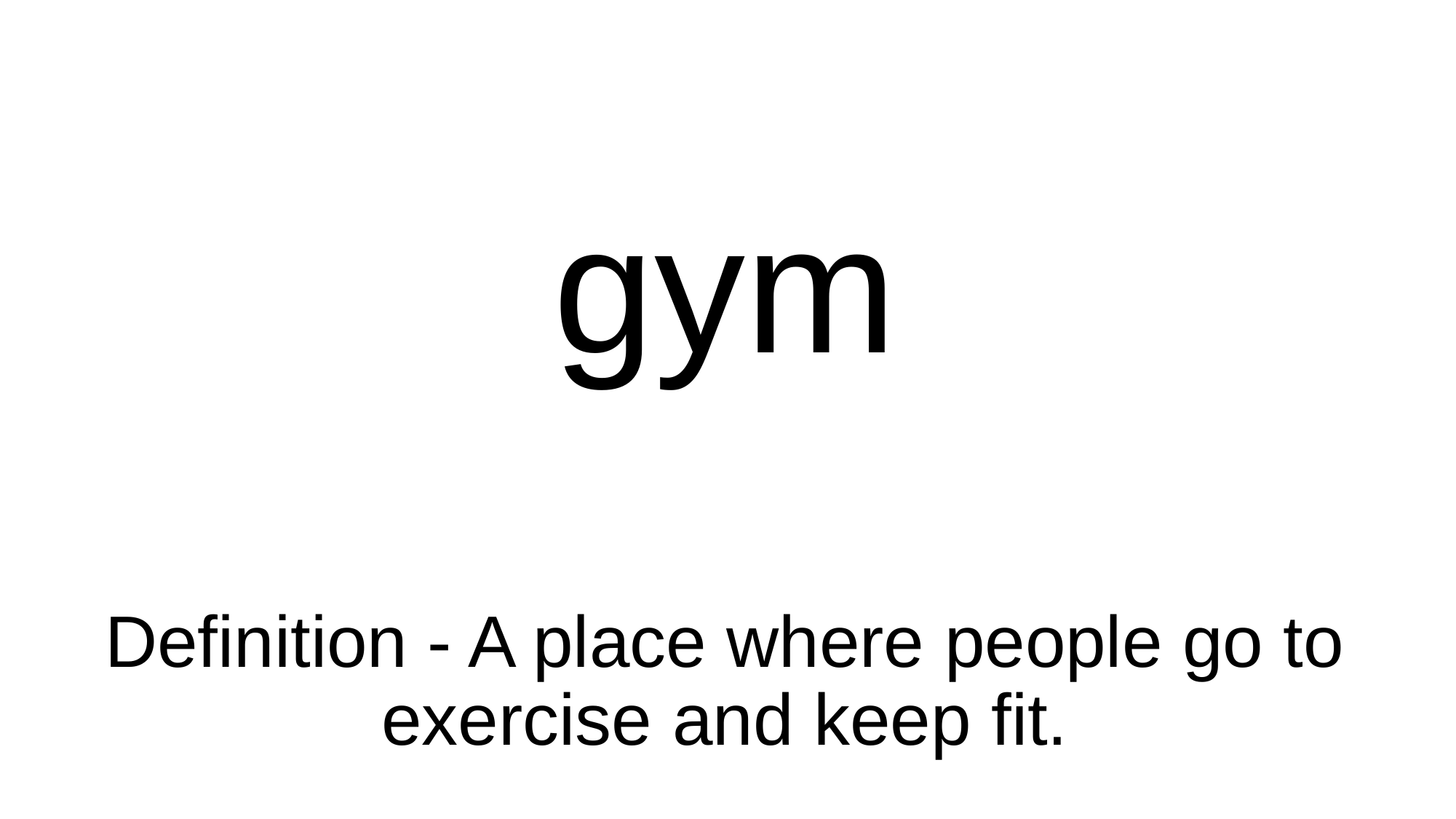

gym
# Definition - A place where people go to exercise and keep fit.